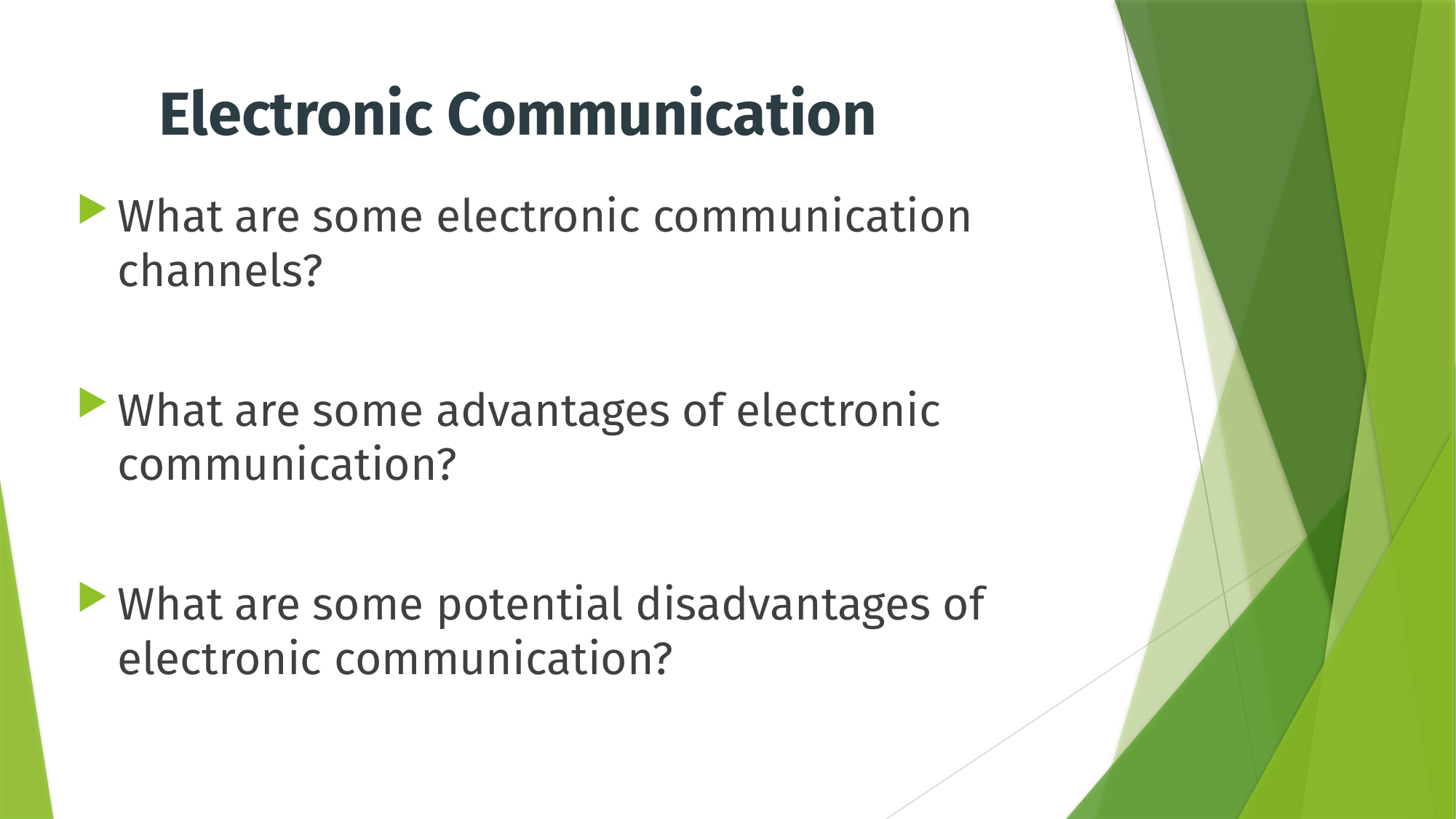

# Electronic Communication
What are some electronic communication channels?

What are some advantages of electronic communication?

What are some potential disadvantages of electronic communication?